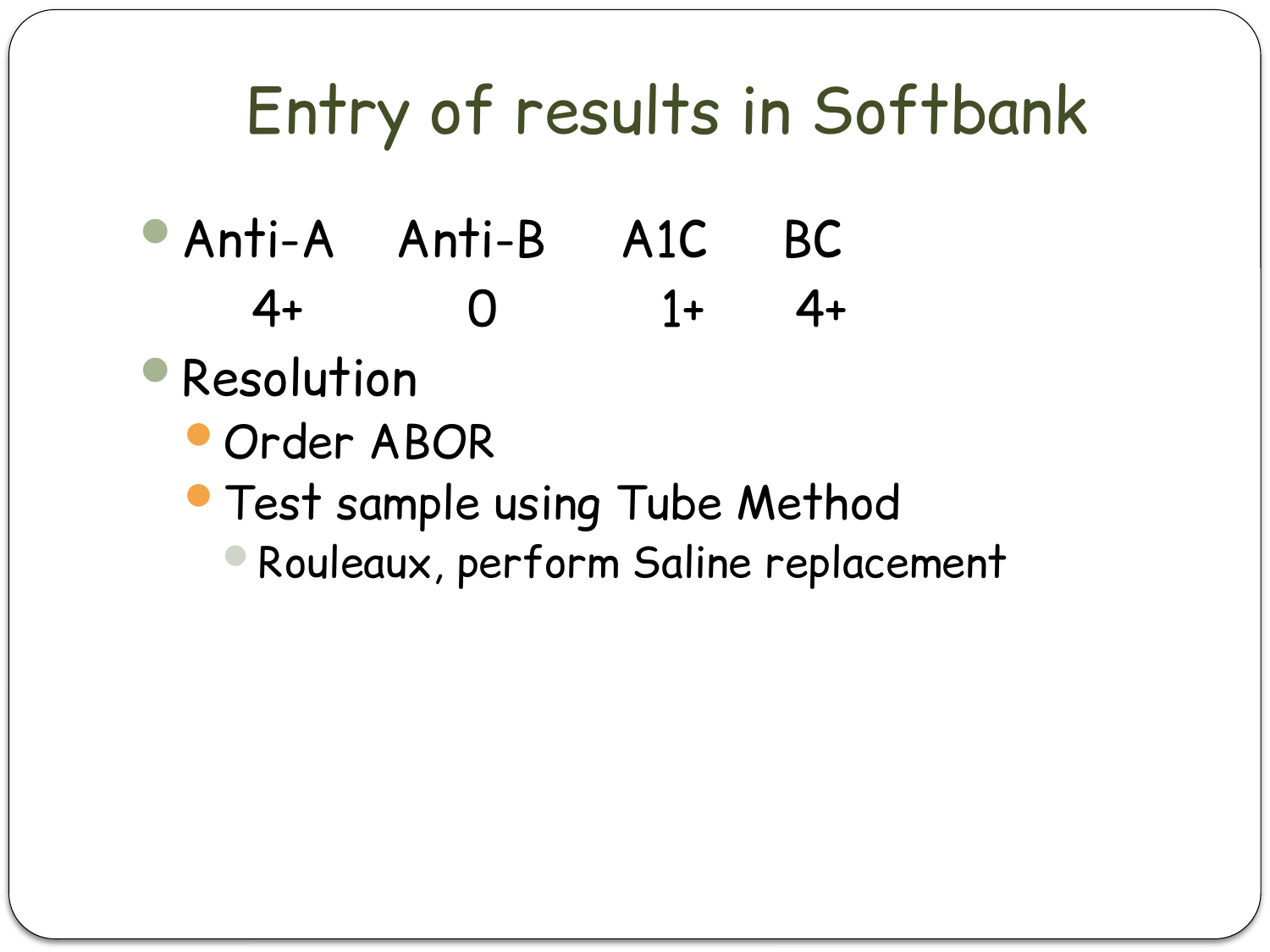

# Entry of results in Softbank
Anti-A    Anti-B     A1C     BC
	     4+           0           1+      4+
Resolution
Order ABOR
Test sample using Tube Method
Rouleaux, perform Saline replacement